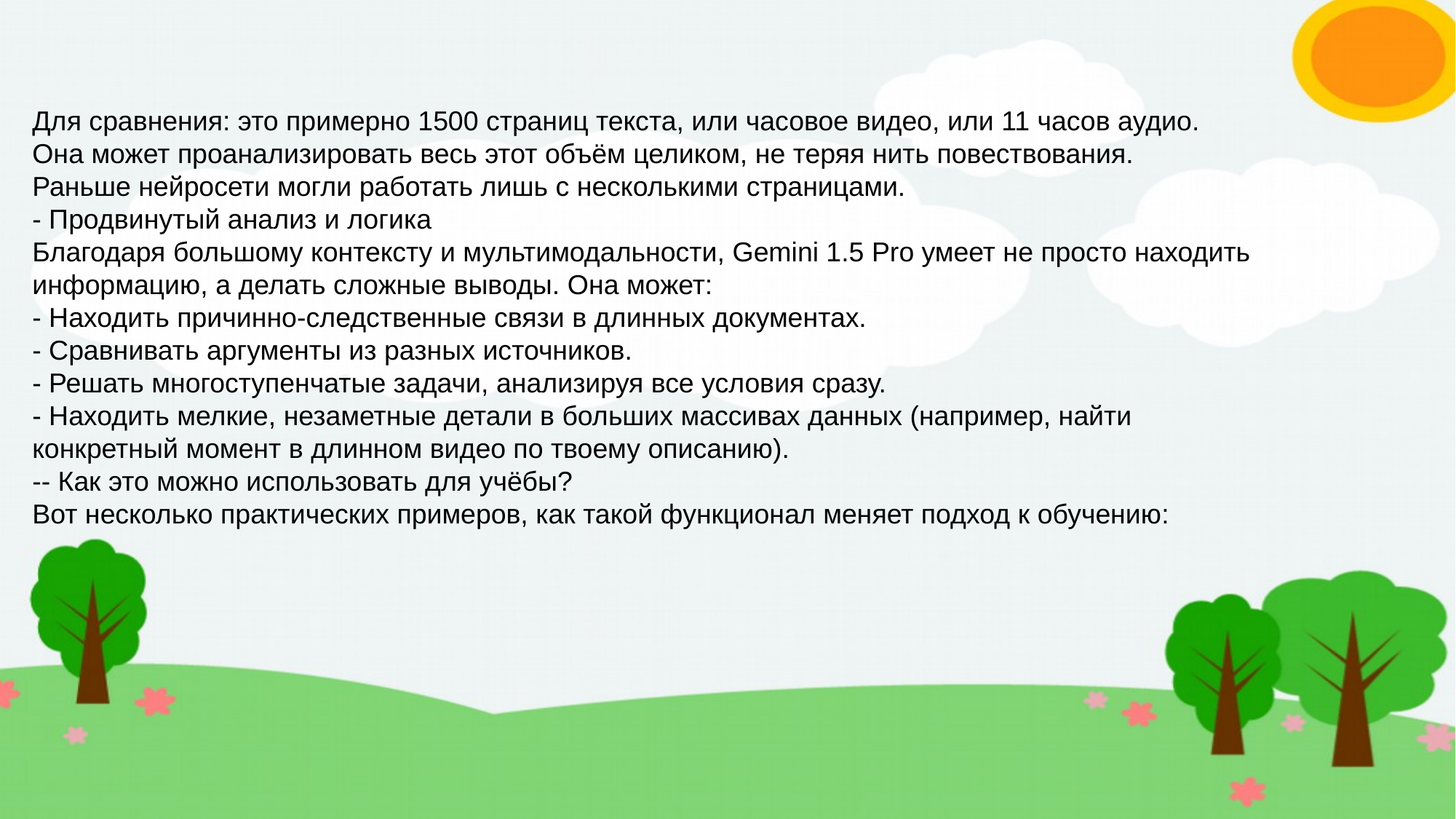

Для сравнения: это примерно 1500 страниц текста, или часовое видео, или 11 часов аудио.
Она может проанализировать весь этот объём целиком, не теряя нить повествования.
Раньше нейросети могли работать лишь с несколькими страницами.
- Продвинутый анализ и логика
Благодаря большому контексту и мультимодальности, Gemini 1.5 Pro умеет не просто находить информацию, а делать сложные выводы. Она может:
- Находить причинно-следственные связи в длинных документах.
- Сравнивать аргументы из разных источников.
- Решать многоступенчатые задачи, анализируя все условия сразу.
- Находить мелкие, незаметные детали в больших массивах данных (например, найти
конкретный момент в длинном видео по твоему описанию).
-- Как это можно использовать для учёбы?
Вот несколько практических примеров, как такой функционал меняет подход к обучению: